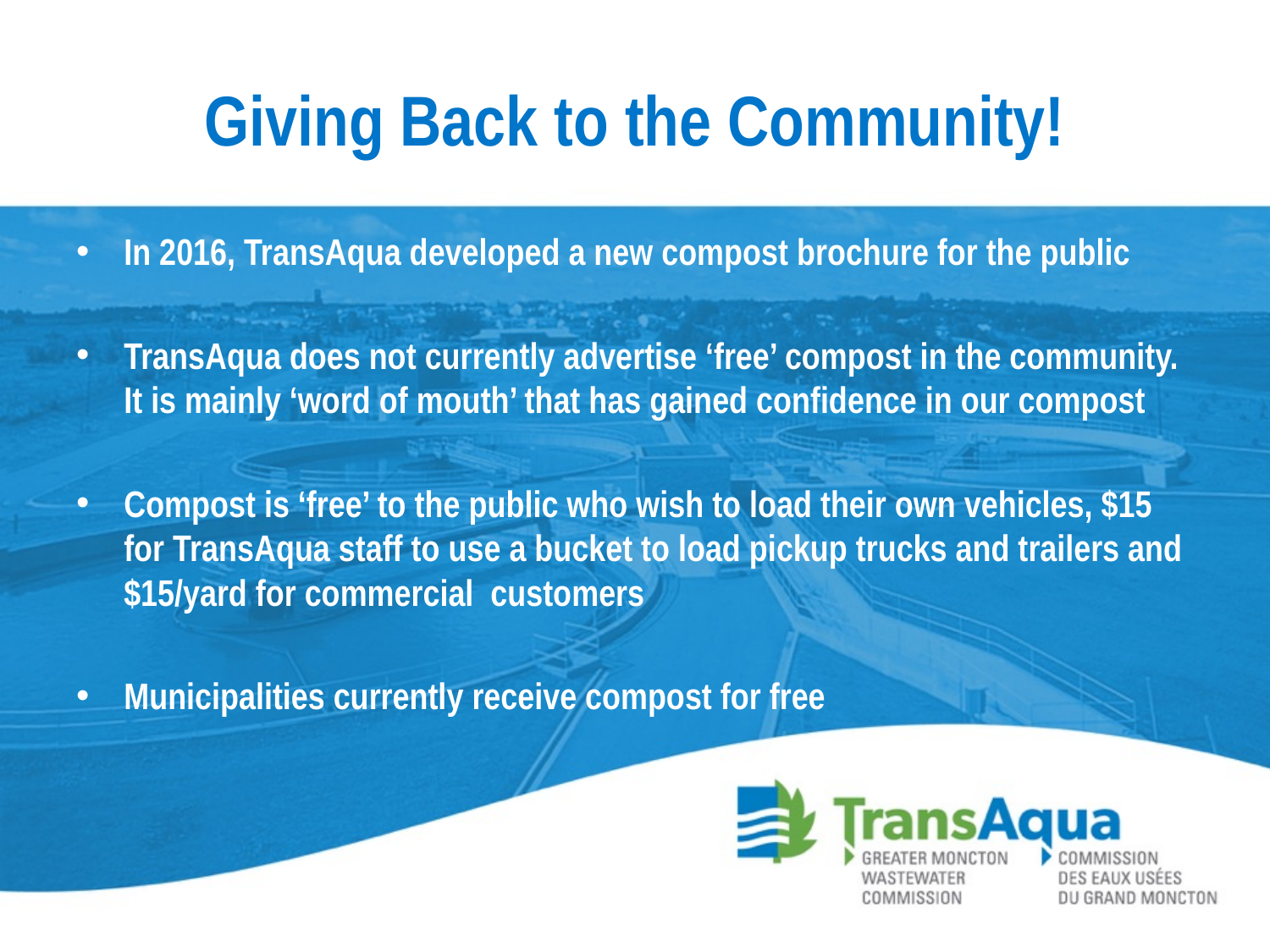

# Giving Back to the Community!
In 2016, TransAqua developed a new compost brochure for the public

TransAqua does not currently advertise ‘free’ compost in the community. It is mainly ‘word of mouth’ that has gained confidence in our compost

Compost is ‘free’ to the public who wish to load their own vehicles, $15 for TransAqua staff to use a bucket to load pickup trucks and trailers and $15/yard for commercial  customers

Municipalities currently receive compost for free